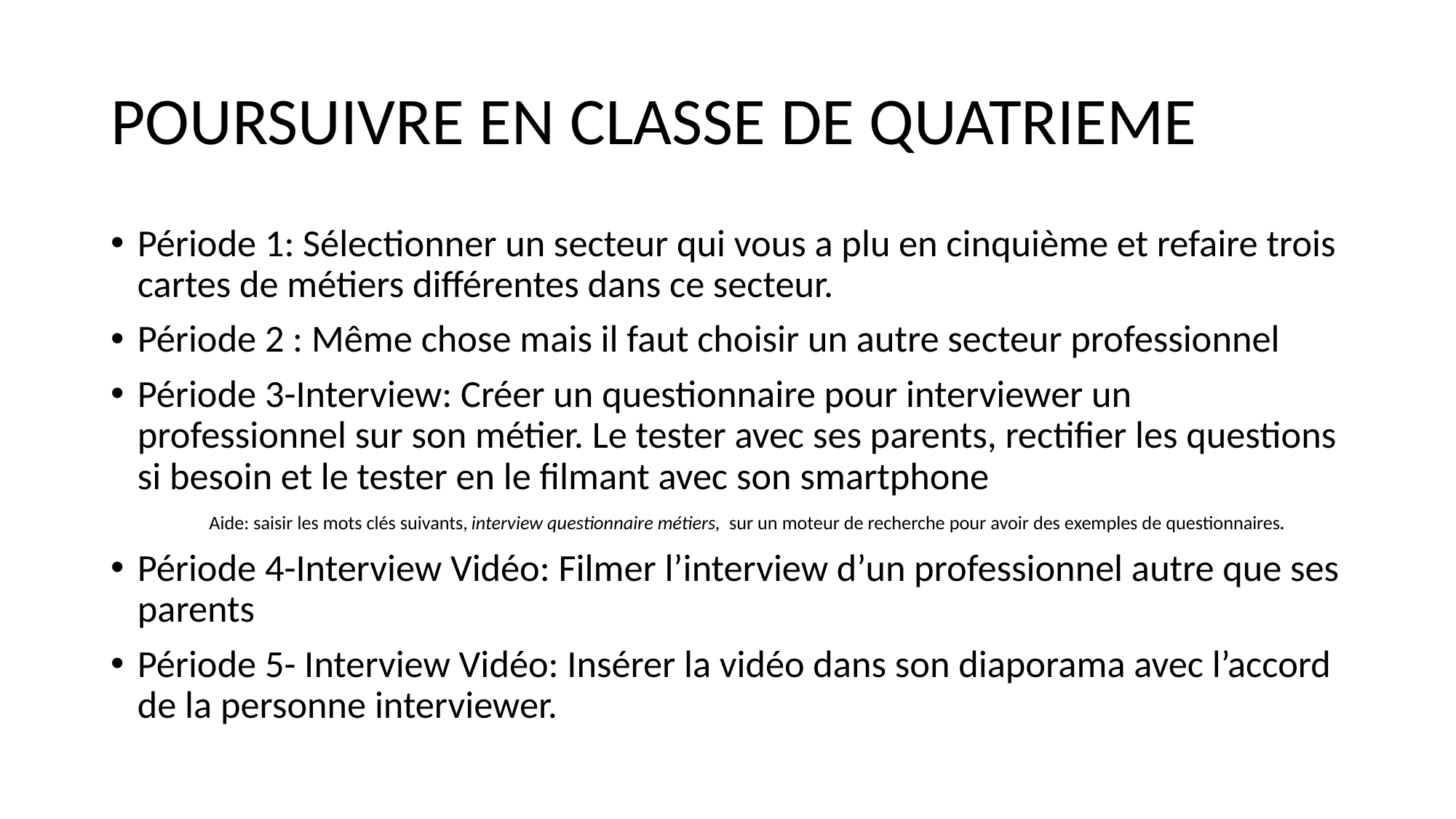

# POURSUIVRE EN CLASSE DE QUATRIEME
Période 1: Sélectionner un secteur qui vous a plu en cinquième et refaire trois cartes de métiers différentes dans ce secteur.
Période 2 : Même chose mais il faut choisir un autre secteur professionnel
Période 3-Interview: Créer un questionnaire pour interviewer un professionnel sur son métier. Le tester avec ses parents, rectifier les questions si besoin et le tester en le filmant avec son smartphone
	Aide: saisir les mots clés suivants, interview questionnaire métiers,  sur un moteur de recherche pour avoir des exemples de questionnaires.
Période 4-Interview Vidéo: Filmer l’interview d’un professionnel autre que ses parents
Période 5- Interview Vidéo: Insérer la vidéo dans son diaporama avec l’accord de la personne interviewer.